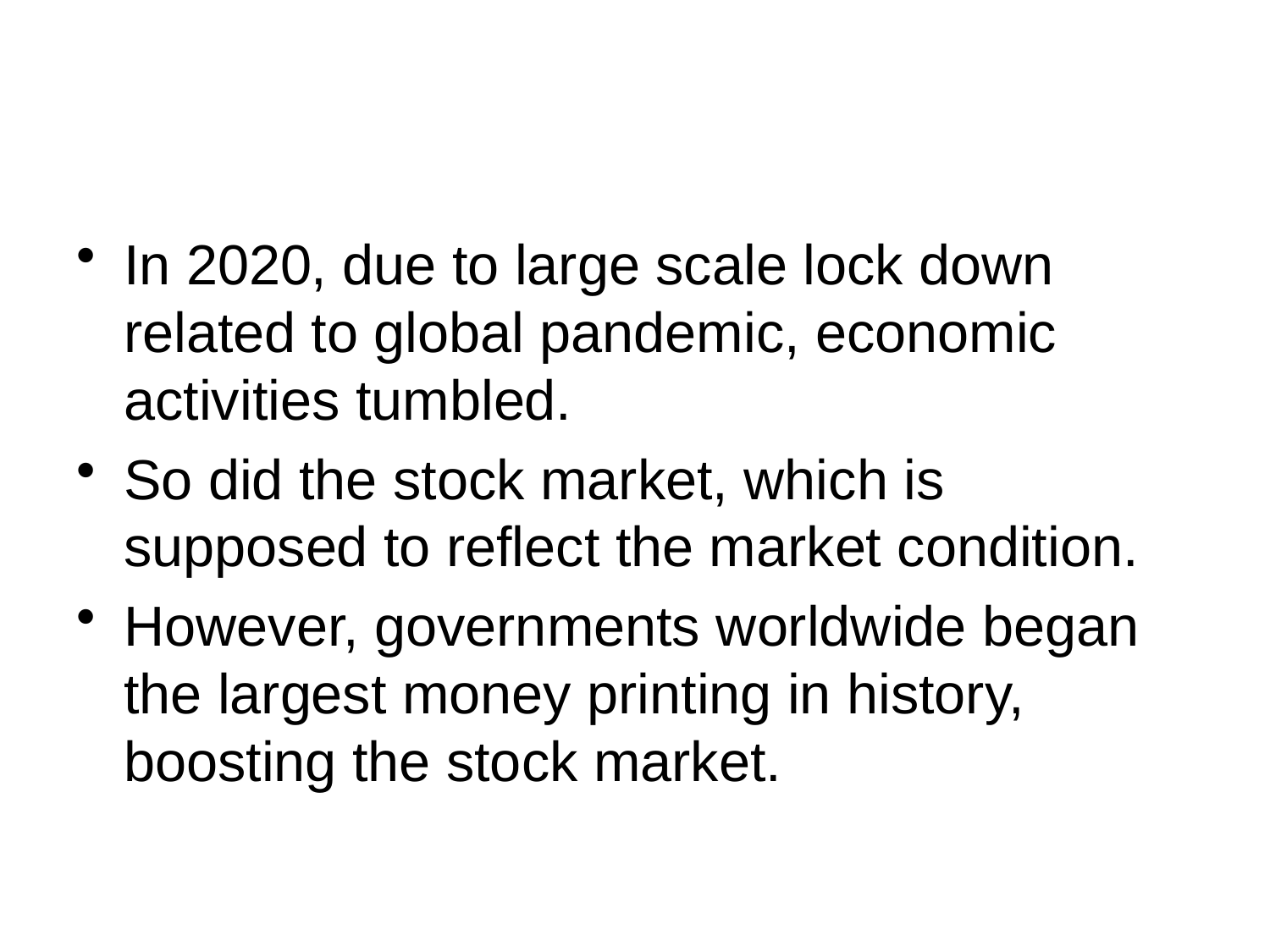

#
In 2020, due to large scale lock down related to global pandemic, economic activities tumbled.
So did the stock market, which is supposed to reflect the market condition.
However, governments worldwide began the largest money printing in history, boosting the stock market.